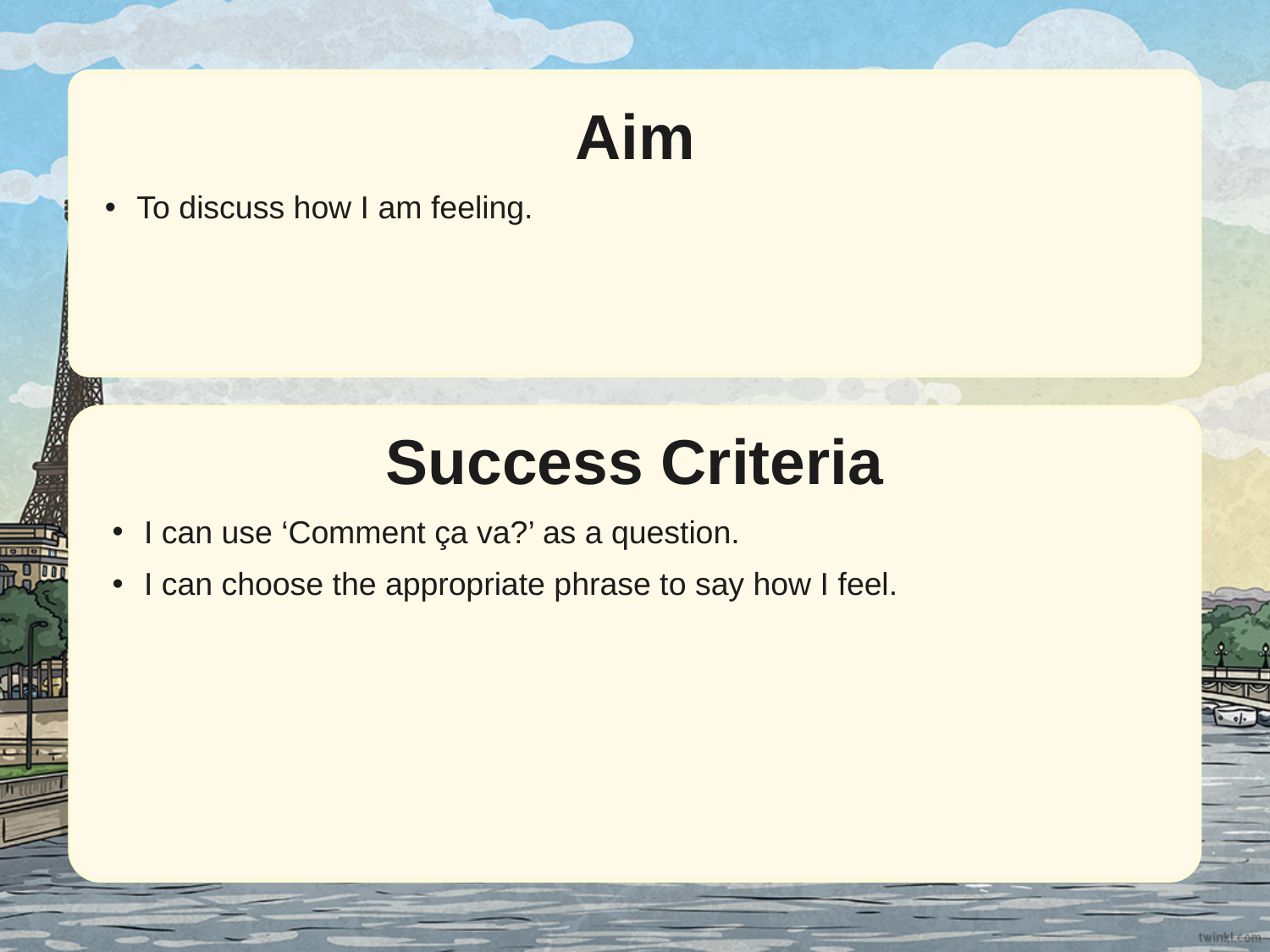

Aim
To discuss how I am feeling.

Success Criteria
I can use ‘Comment ça va?’ as a question.
I can choose the appropriate phrase to say how I feel.